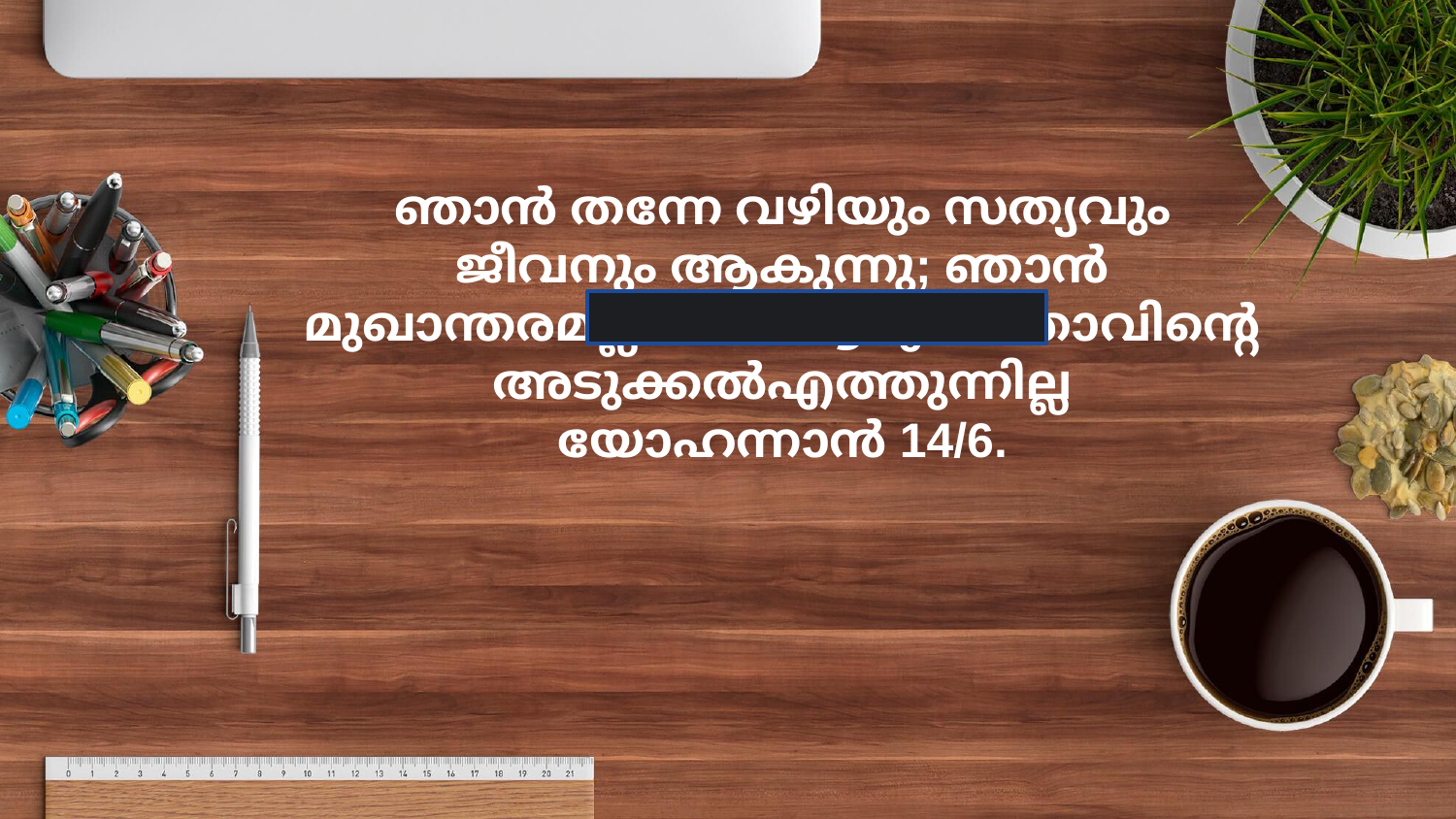

ഞാൻ തന്നേ വഴിയും സത്യവും ജീവനും ആകുന്നു; ഞാൻ മുഖാന്തരമല്ലാതെ ആരും പിതാവിന്റെ അടുക്കൽഎത്തുന്നില്ല
യോഹന്നാൻ 14/6.